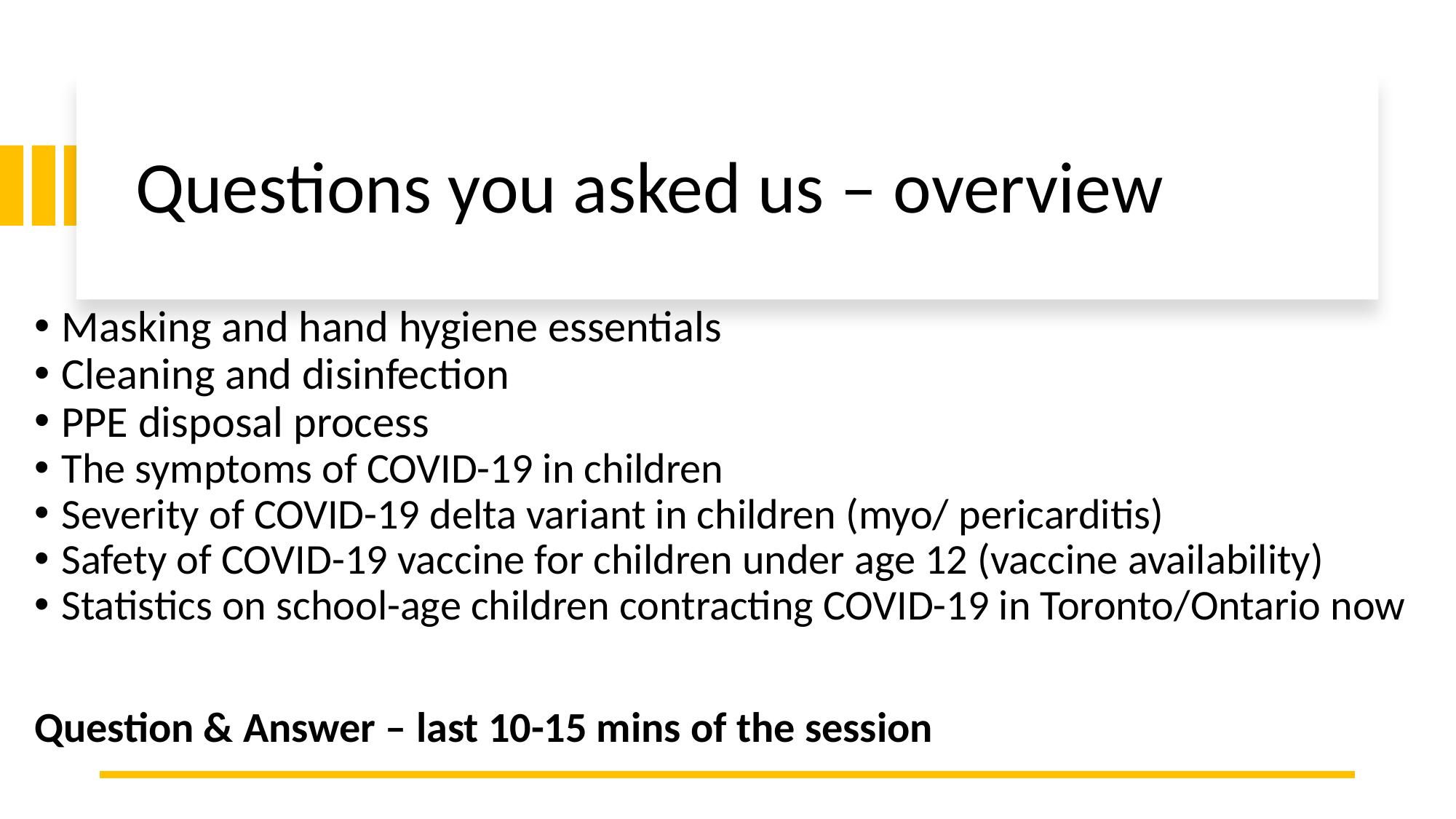

# Questions you asked us – overview

Masking and hand hygiene essentials
Cleaning and disinfection
PPE disposal process
The symptoms of COVID-19 in children
Severity of COVID-19 delta variant in children (myo/ pericarditis)
Safety of COVID-19 vaccine for children under age 12 (vaccine availability)
Statistics on school-age children contracting COVID-19 in Toronto/Ontario now

Question & Answer – last 10-15 mins of the session
5